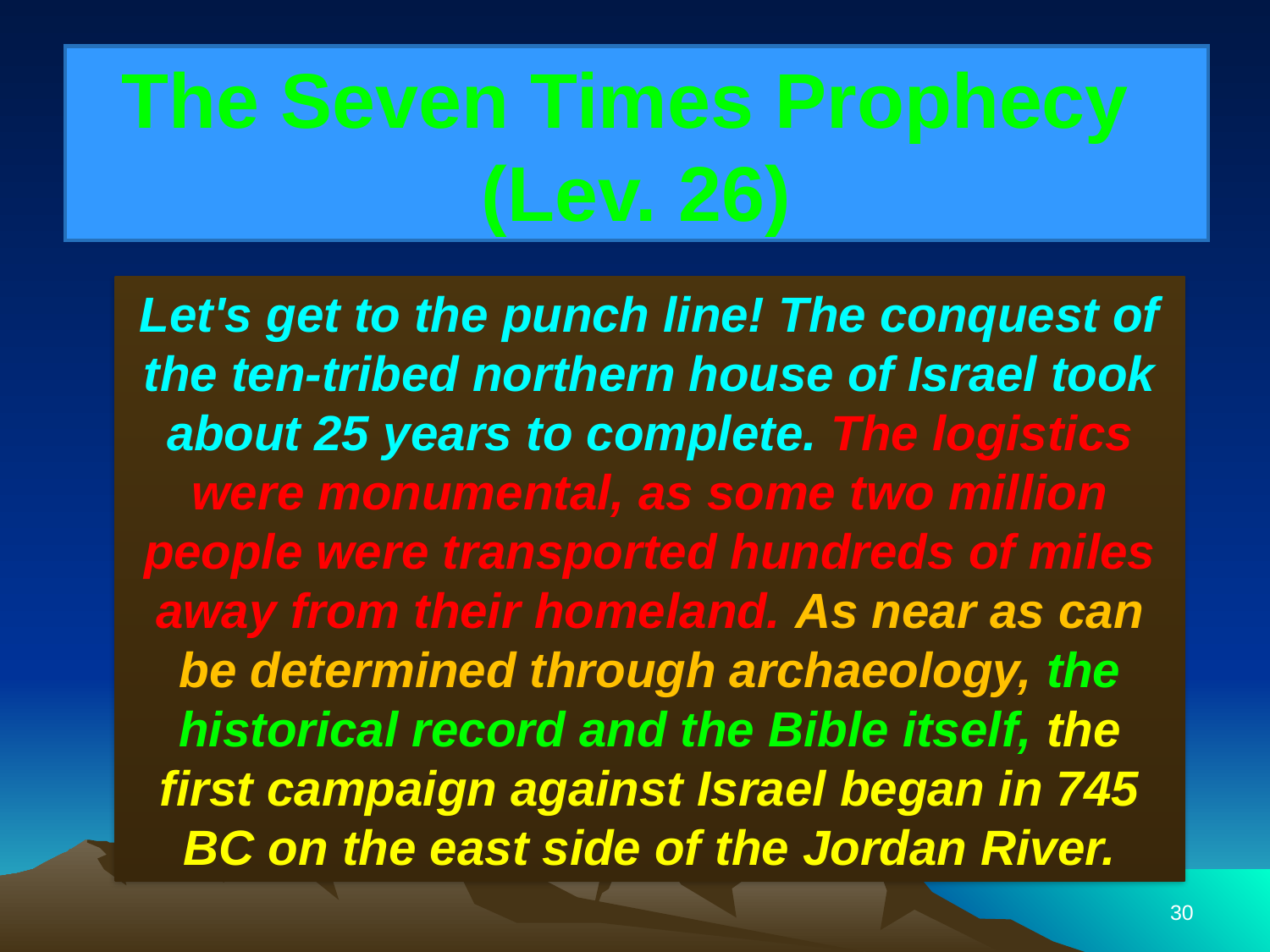

# The Seven Times Prophecy  (Lev. 26)
Let's get to the punch line! The conquest of the ten-tribed northern house of Israel took about 25 years to complete. The logistics were monumental, as some two million people were transported hundreds of miles away from their homeland. As near as can be determined through archaeology, the historical record and the Bible itself, the first campaign against Israel began in 745 BC on the east side of the Jordan River.
30